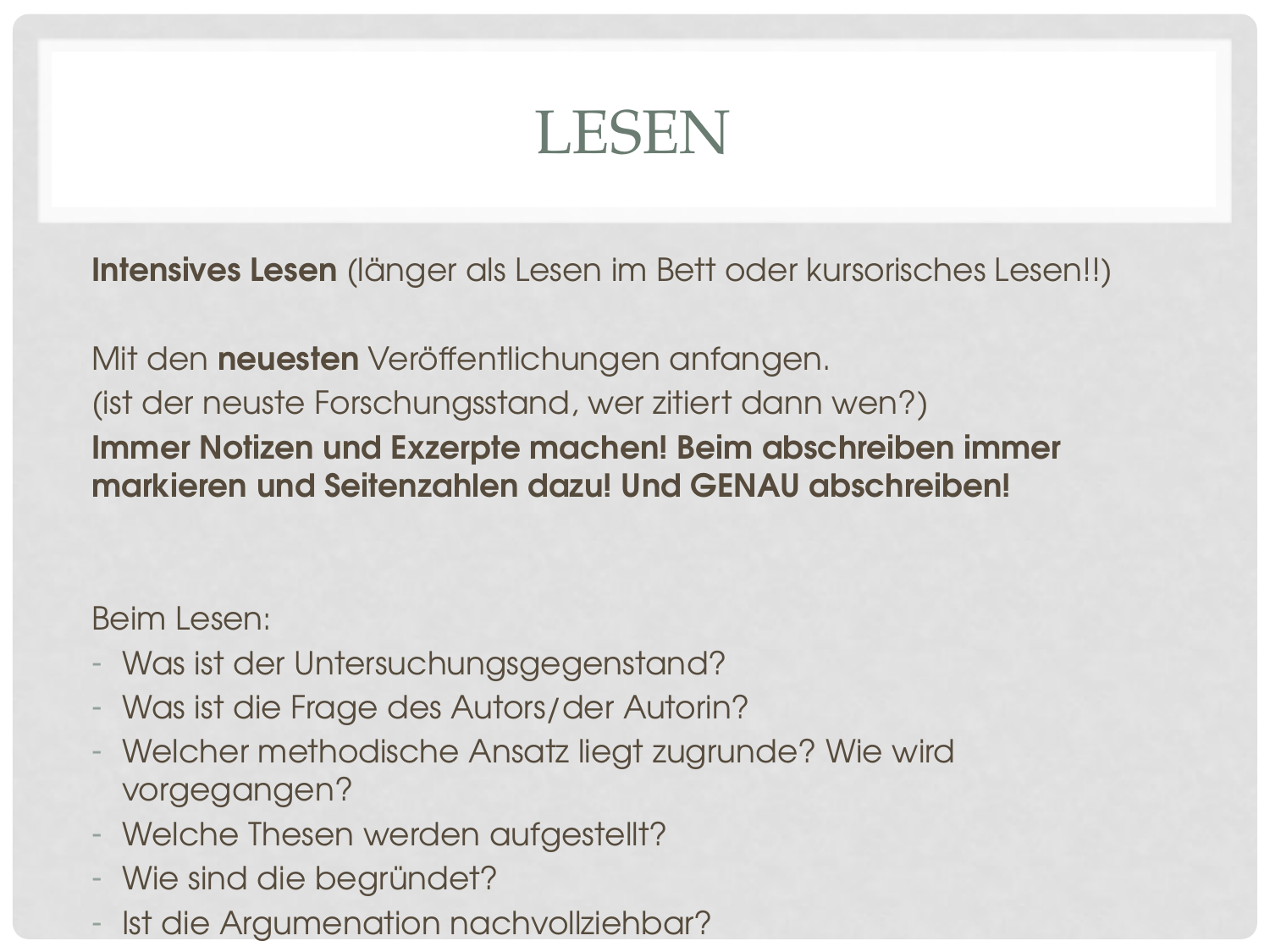

# Lesen
Intensives Lesen (länger als Lesen im Bett oder kursorisches Lesen!!)

Mit den neuesten Veröffentlichungen anfangen.
(ist der neuste Forschungsstand, wer zitiert dann wen?)
Immer Notizen und Exzerpte machen! Beim abschreiben immer markieren und Seitenzahlen dazu! Und GENAU abschreiben!

Beim Lesen:
Was ist der Untersuchungsgegenstand?
Was ist die Frage des Autors/der Autorin?
Welcher methodische Ansatz liegt zugrunde? Wie wird vorgegangen?
Welche Thesen werden aufgestellt?
Wie sind die begründet?
Ist die Argumenation nachvollziehbar?